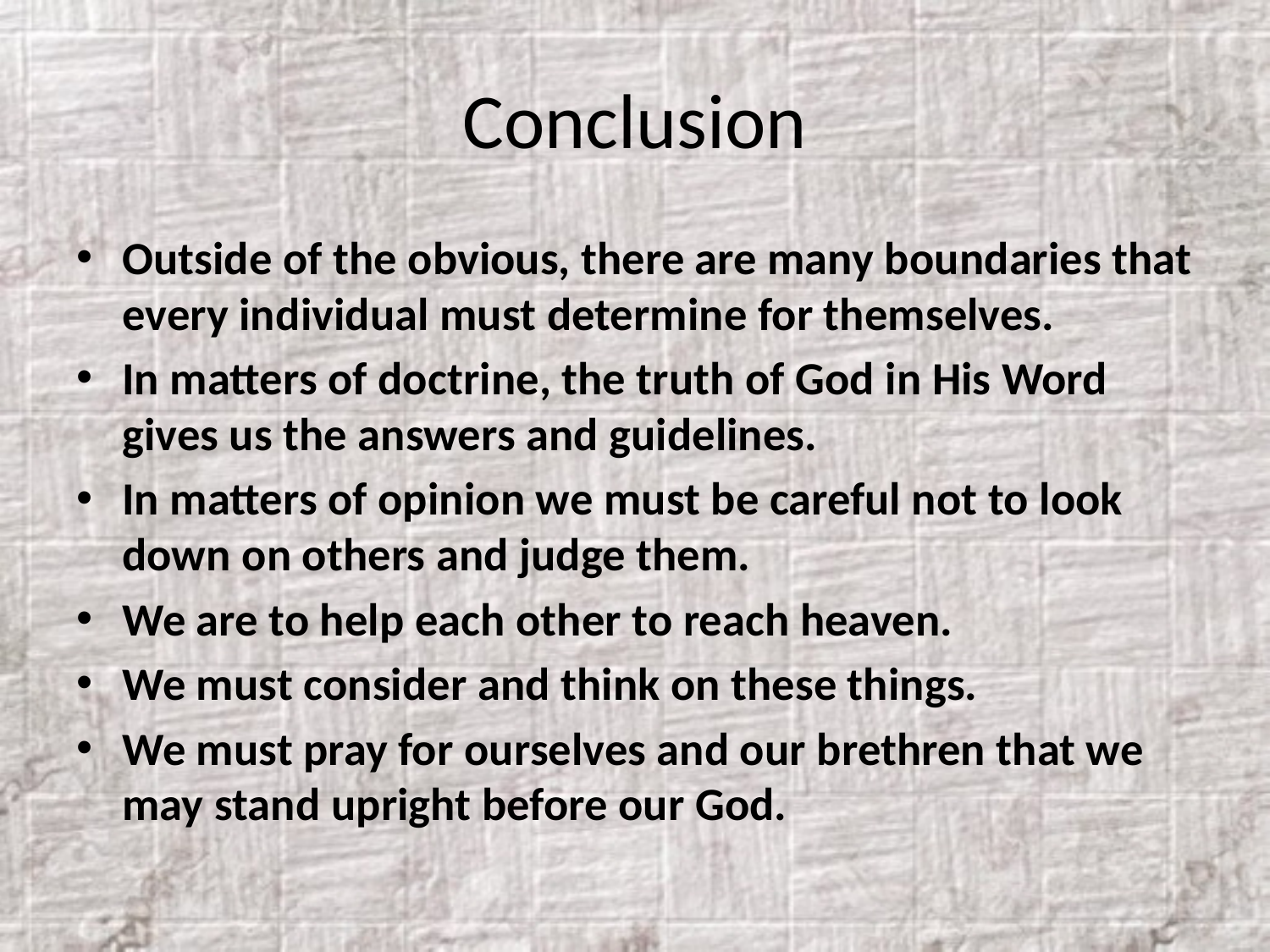

# Conclusion
Outside of the obvious, there are many boundaries that every individual must determine for themselves.
In matters of doctrine, the truth of God in His Word gives us the answers and guidelines.
In matters of opinion we must be careful not to look down on others and judge them.
We are to help each other to reach heaven.
We must consider and think on these things.
We must pray for ourselves and our brethren that we may stand upright before our God.